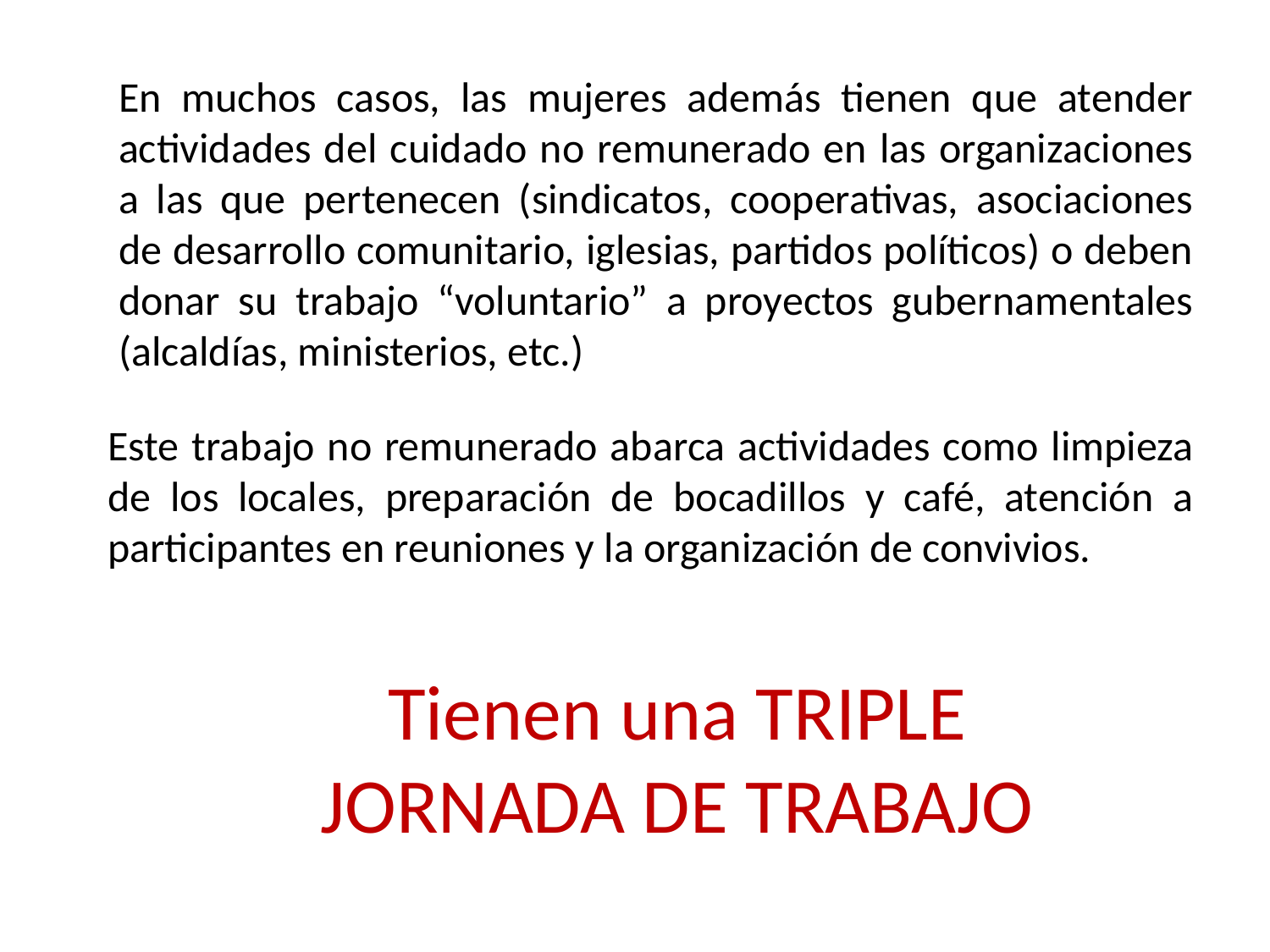

# En muchos casos, las mujeres además tienen que atender actividades del cuidado no remunerado en las organizaciones a las que pertenecen (sindicatos, cooperativas, asociaciones de desarrollo comunitario, iglesias, partidos políticos) o deben donar su trabajo “voluntario” a proyectos gubernamentales (alcaldías, ministerios, etc.)
Este trabajo no remunerado abarca actividades como limpieza de los locales, preparación de bocadillos y café, atención a participantes en reuniones y la organización de convivios.
Tienen una TRIPLE JORNADA DE TRABAJO